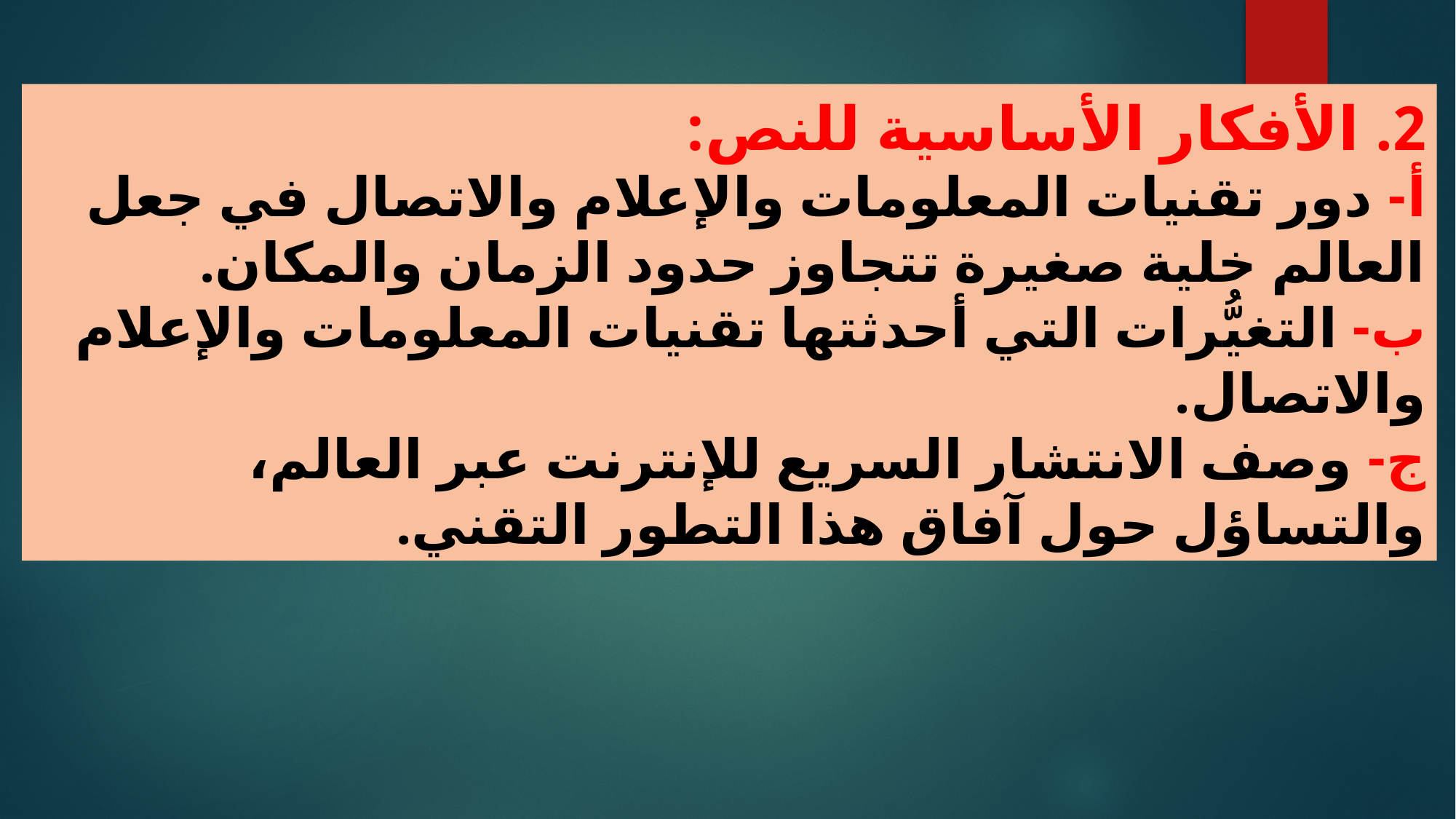

2. الأفكار الأساسية للنص:
أ- دور تقنيات المعلومات والإعلام والاتصال في جعل العالم خلية صغيرة تتجاوز حدود الزمان والمكان.
ب- التغيُّرات التي أحدثتها تقنيات المعلومات والإعلام والاتصال.
ج- وصف الانتشار السريع للإنترنت عبر العالم، والتساؤل حول آفاق هذا التطور التقني.